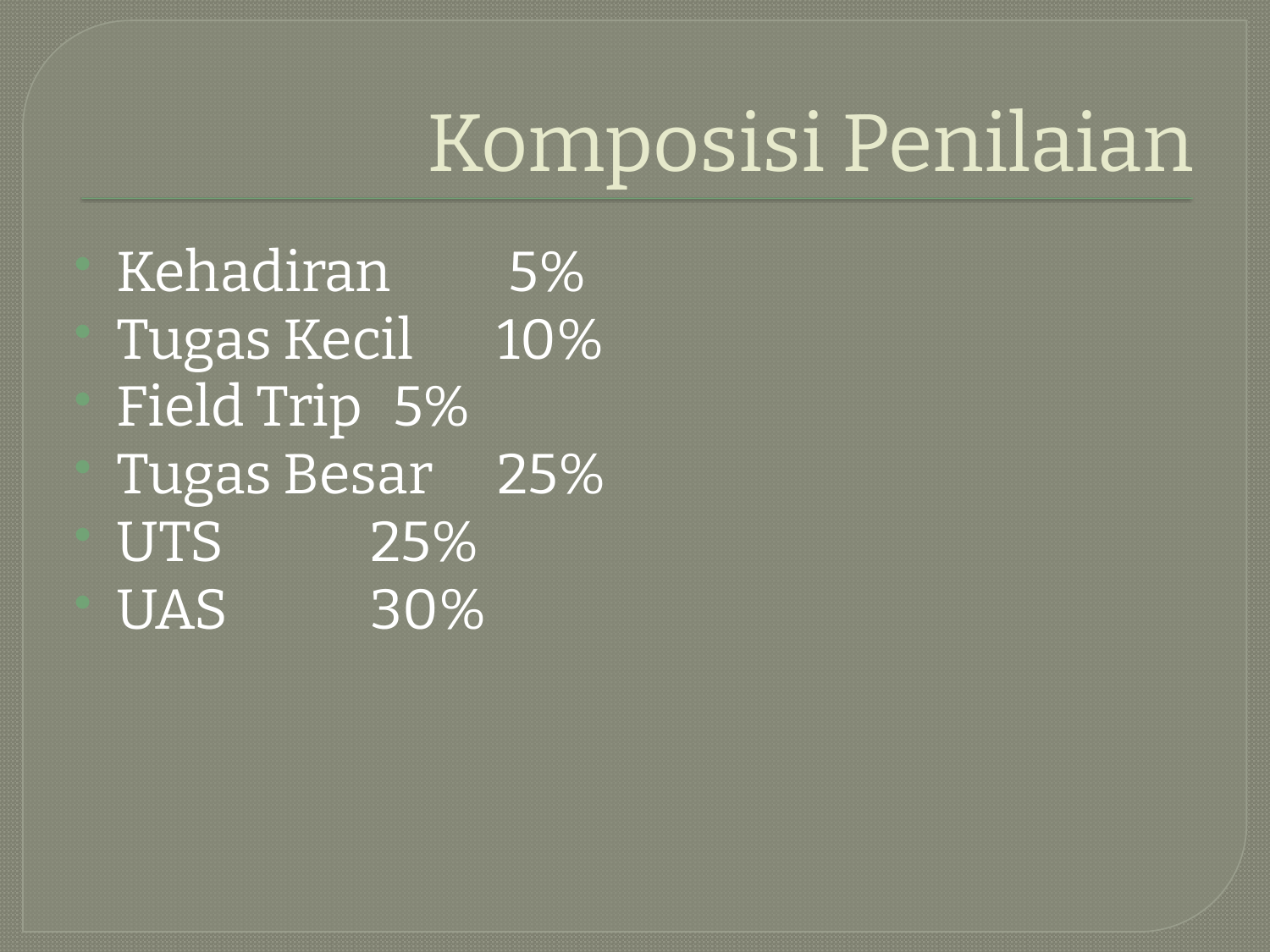

# Komposisi Penilaian
Kehadiran	 5%
Tugas Kecil	10%
Field Trip	  5%
Tugas Besar	25%
UTS		25%
UAS		30%